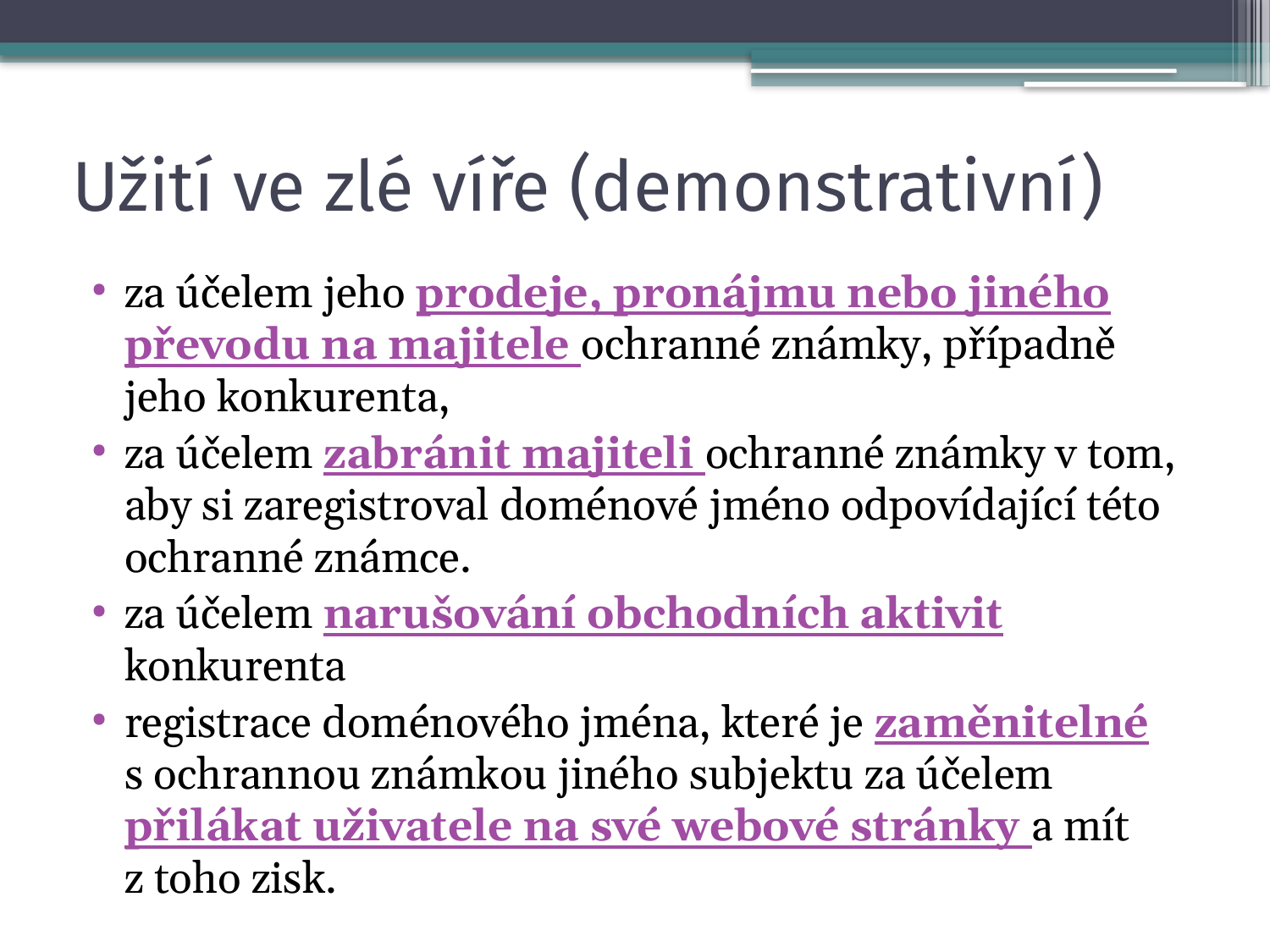

# Užití ve zlé víře (demonstrativní)
za účelem jeho prodeje, pronájmu nebo jiného převodu na majitele ochranné známky, případně jeho konkurenta,
za účelem zabránit majiteli ochranné známky v tom, aby si zaregistroval doménové jméno odpovídající této ochranné známce.
za účelem narušování obchodních aktivit konkurenta
registrace doménového jména, které je zaměnitelné s ochrannou známkou jiného subjektu za účelem přilákat uživatele na své webové stránky a mít z toho zisk.